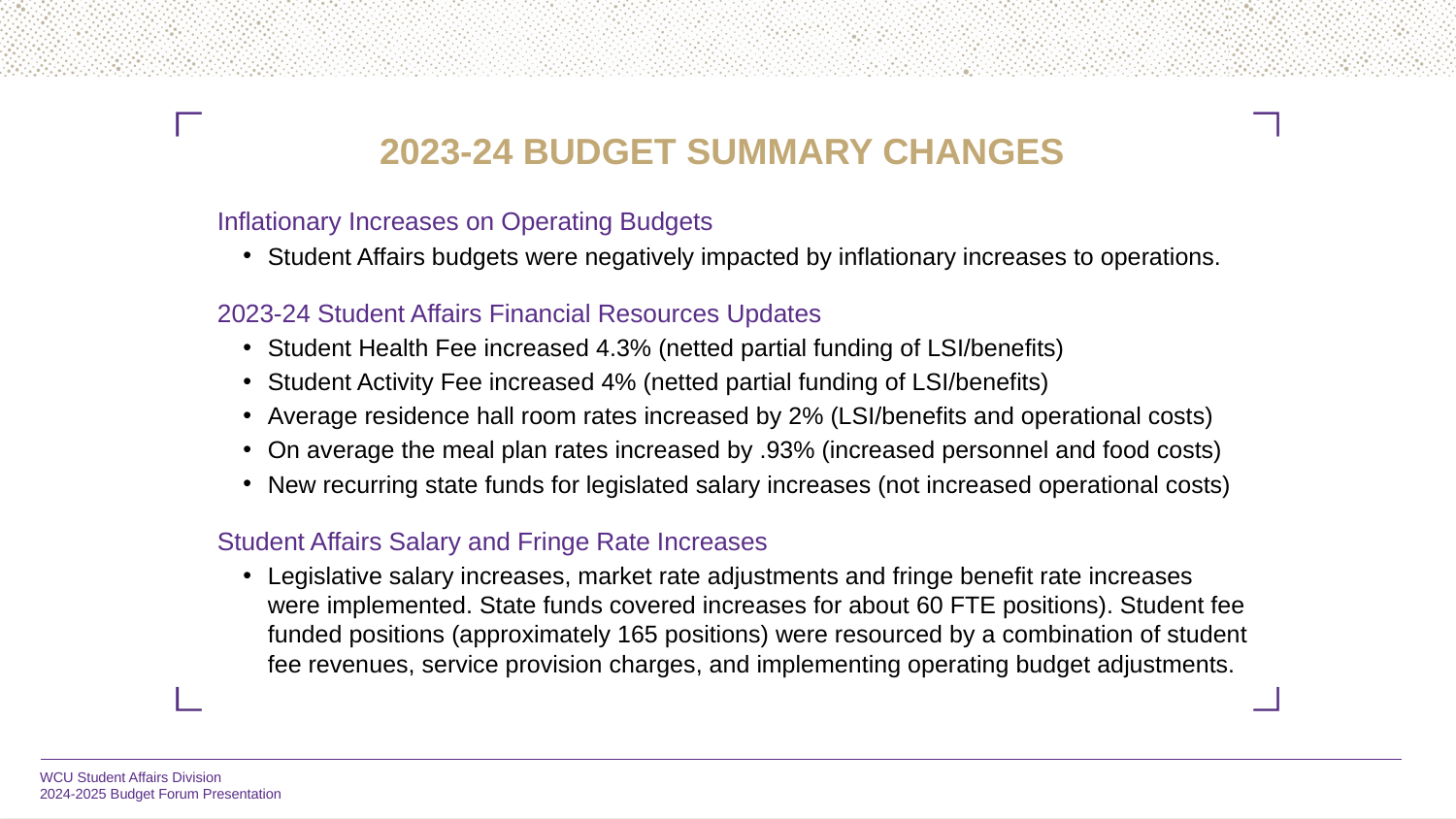

2023-24 BUDGET SUMMARY CHANGES
Inflationary Increases on Operating Budgets
Student Affairs budgets were negatively impacted by inflationary increases to operations.

2023-24 Student Affairs Financial Resources Updates
Student Health Fee increased 4.3% (netted partial funding of LSI/benefits)
Student Activity Fee increased 4% (netted partial funding of LSI/benefits)
Average residence hall room rates increased by 2% (LSI/benefits and operational costs)
On average the meal plan rates increased by .93% (increased personnel and food costs)
New recurring state funds for legislated salary increases (not increased operational costs)

Student Affairs Salary and Fringe Rate Increases
Legislative salary increases, market rate adjustments and fringe benefit rate increases were implemented. State funds covered increases for about 60 FTE positions). Student fee funded positions (approximately 165 positions) were resourced by a combination of student fee revenues, service provision charges, and implementing operating budget adjustments.

WCU Student Affairs Division
2024-2025 Budget Forum Presentation